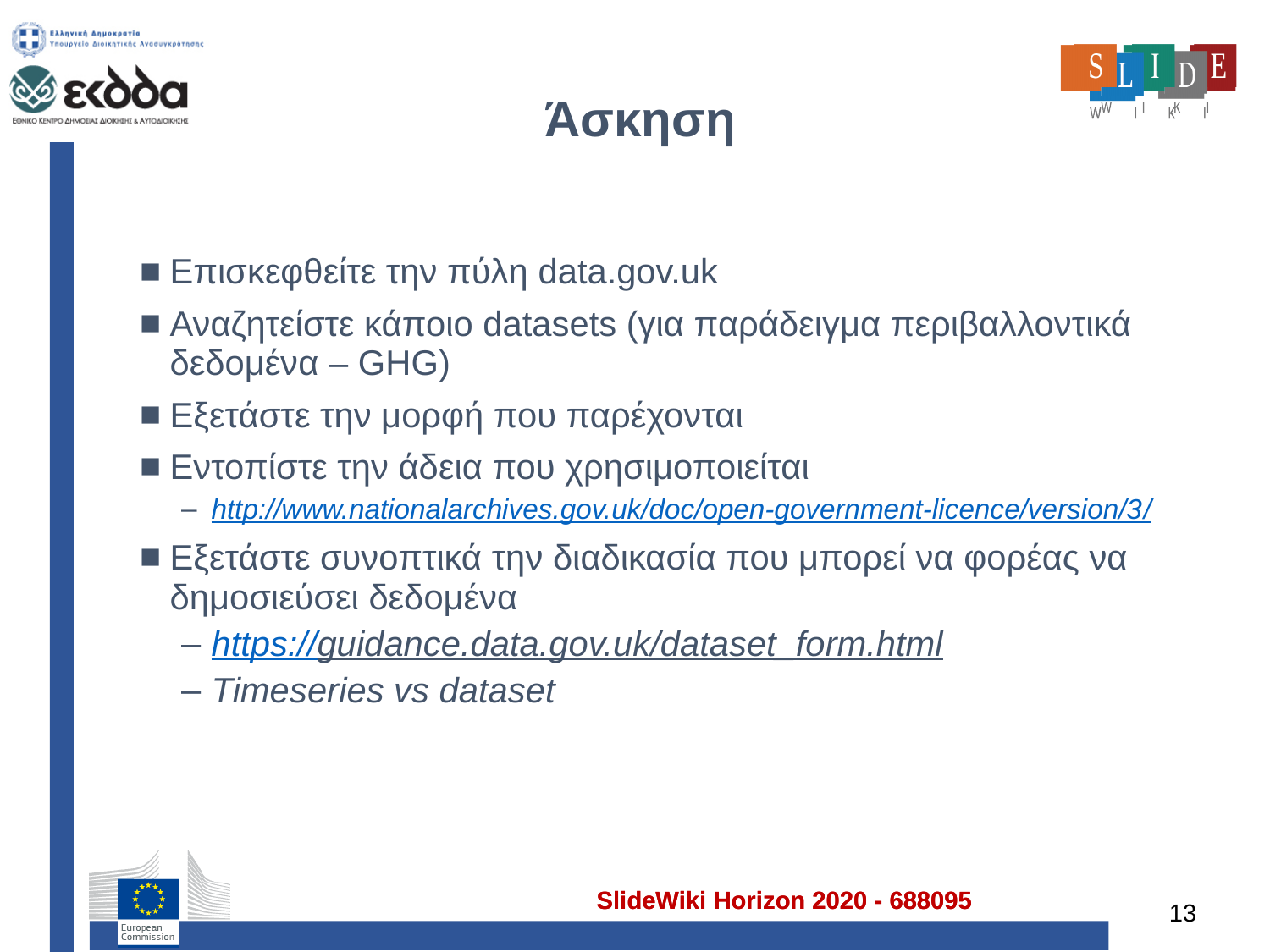

# Άσκηση
Επισκεφθείτε την πύλη data.gov.uk
Αναζητείστε κάποιο datasets (για παράδειγμα περιβαλλοντικά δεδομένα – GHG)
Εξετάστε την μορφή που παρέχονται
Εντοπίστε την άδεια που χρησιμοποιείται
http://www.nationalarchives.gov.uk/doc/open-government-licence/version/3/
Εξετάστε συνοπτικά την διαδικασία που μπορεί να φορέας να δημοσιεύσει δεδομένα
https://guidance.data.gov.uk/dataset_form.html
Timeseries vs dataset

13